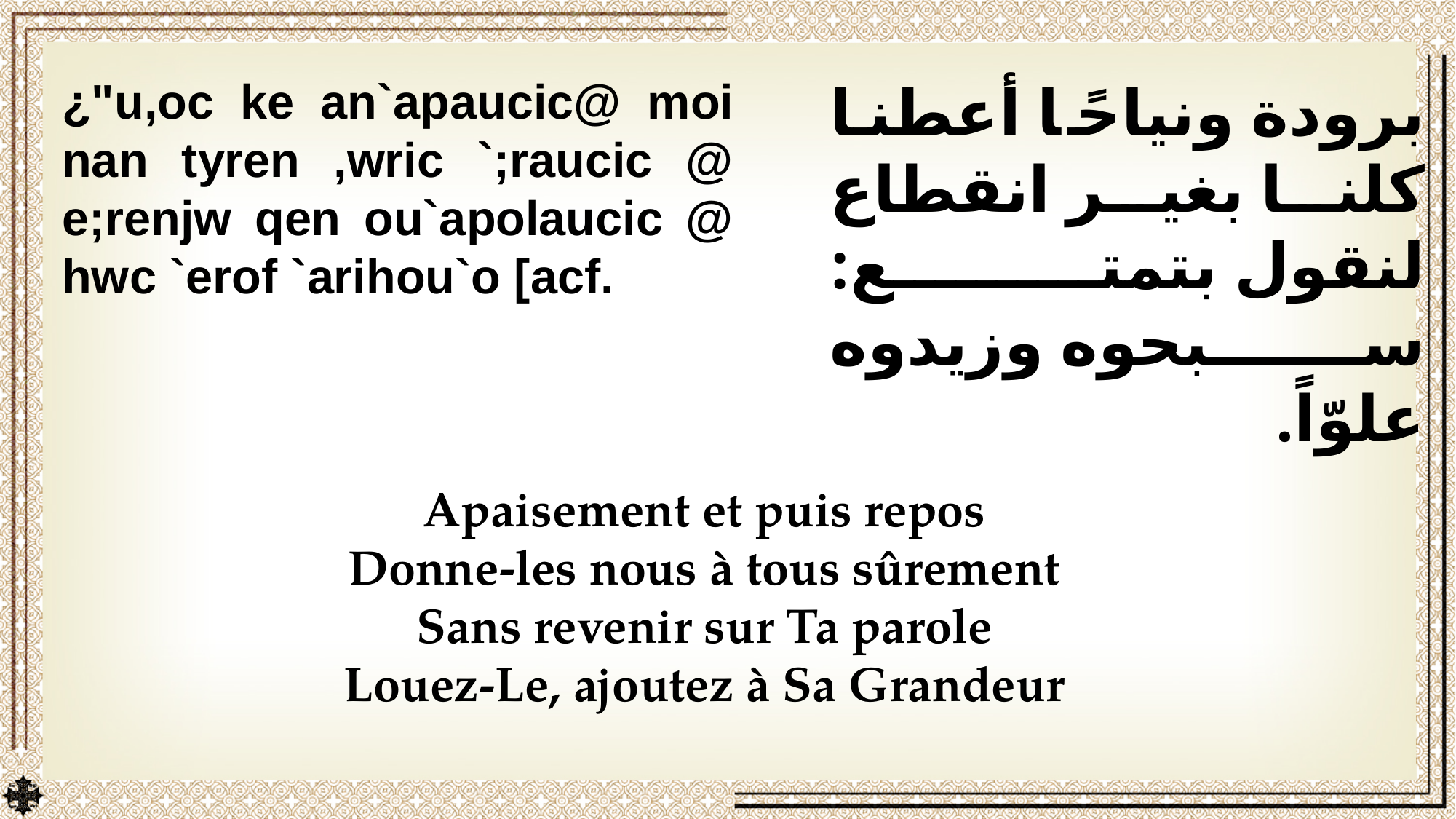

¿"u,oc ke an`apaucic@ moi nan tyren ,wric `;raucic @ e;renjw qen ou`apolaucic @ hwc `erof `arihou`o [acf.
برودة ونياحًا أعطنا كلنا بغير انقطاع لنقول بتمتع: سبحوه وزيدوه علوّاً.
Apaisement et puis repos
Donne-les nous à tous sûrement
Sans revenir sur Ta parole
Louez-Le, ajoutez à Sa Grandeur